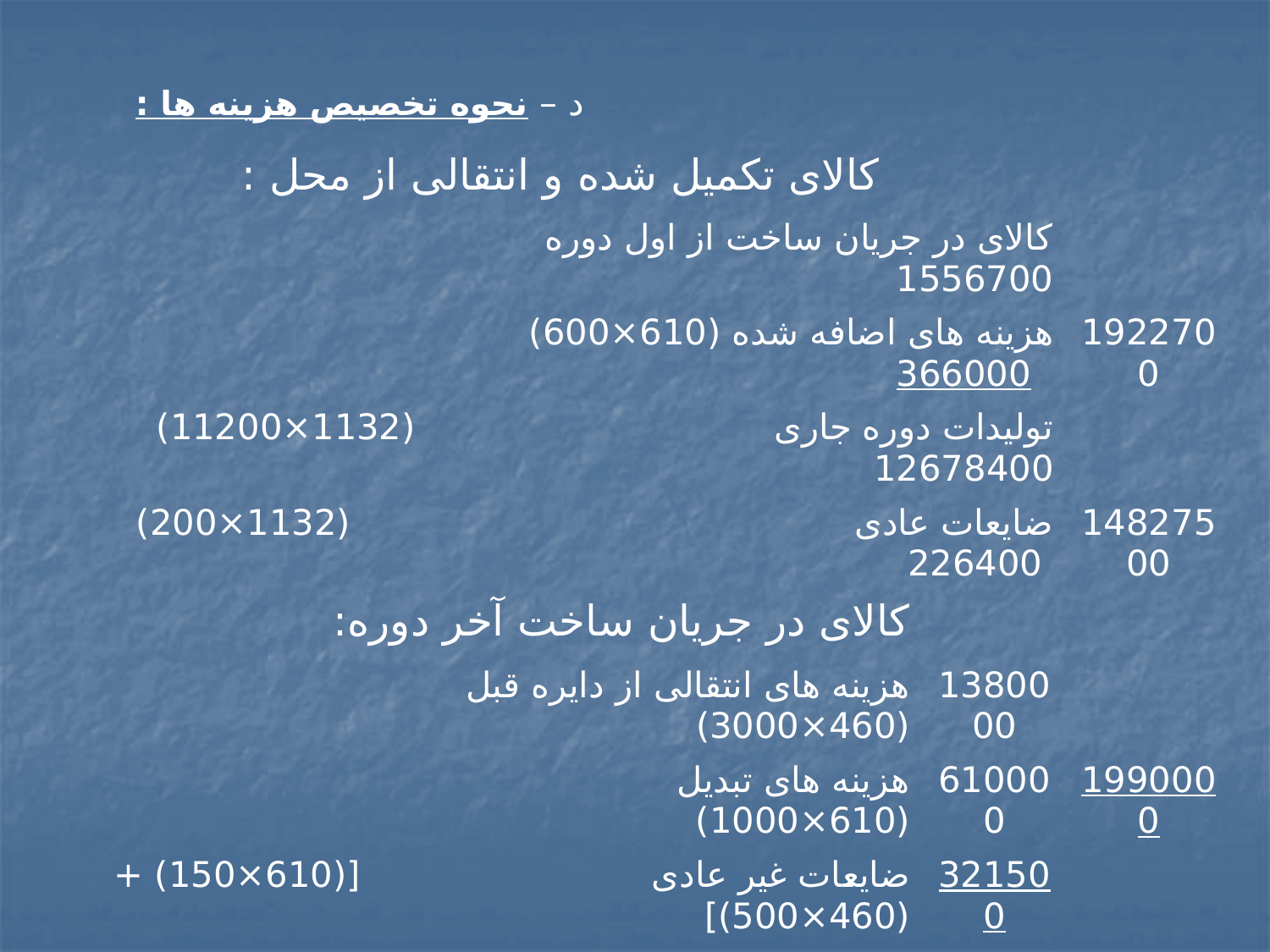

| د – نحوه تخصیص هزینه ها : |  |  |  |  |  |
| --- | --- | --- | --- | --- | --- |
| کالای تکمیل شده و انتقالی از محل : |  |  |  |  |  |
| کالای در جریان ساخت از اول دوره 1556700 |  |  |  |  |  |
| هزینه های اضافه شده (610×600) 366000 |  |  |  |  | 1922700 |
| تولیدات دوره جاری (1132×11200) 12678400 |  |  |  |  |  |
| ضایعات عادی (1132×200) 226400 |  |  |  |  | 14827500 |
| کالای در جریان ساخت آخر دوره: |  |  |  |  |  |
| هزینه های انتقالی از دایره قبل (460×3000) |  |  |  | 1380000 |  |
| هزینه های تبدیل (610×1000) |  |  |  | 610000 | 1990000 |
| ضایعات غیر عادی [(610×150) + (460×500)] |  |  |  | 321500 |  |
| جمع هزینه های تخصیص یافته |  |  |  |  | 17139000 |